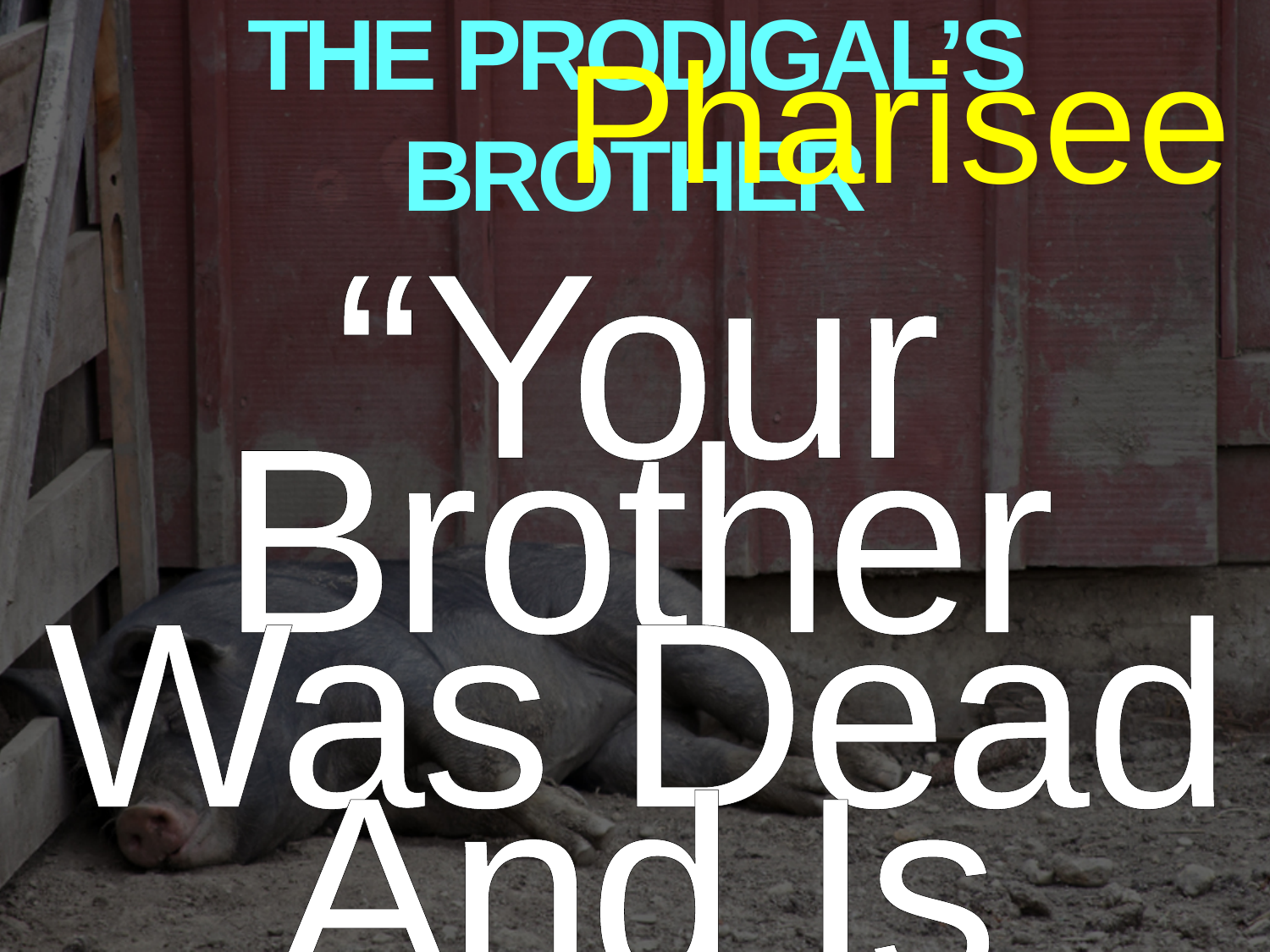

THE PRODIGAL’S BROTHER
Pharisee
“Your Brother Was Dead And Is Alive Again!”